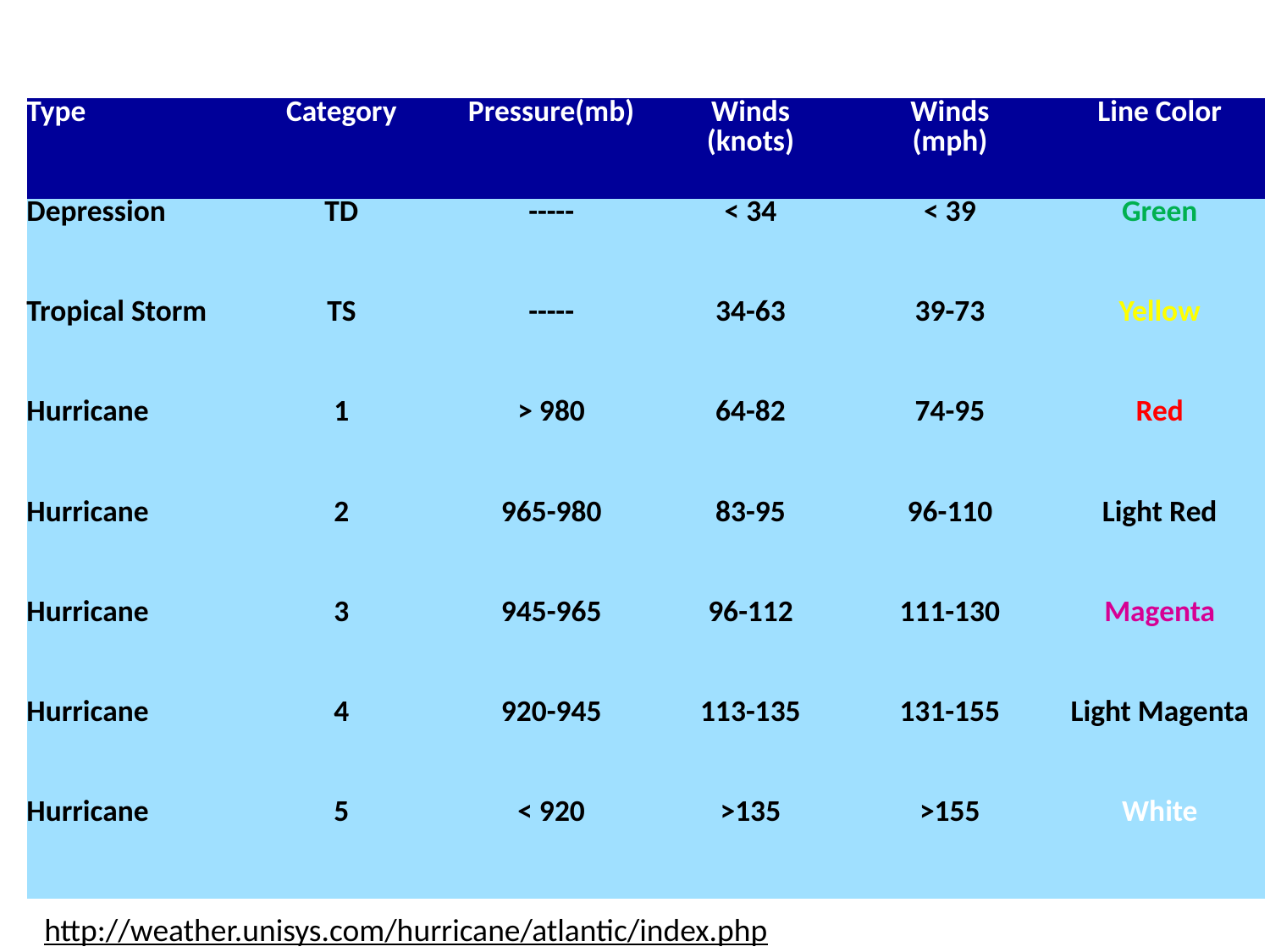

|  |  |  |  |  |  |
| --- | --- | --- | --- | --- | --- |
| Type | Category | Pressure(mb) | Winds (knots) | Winds (mph) | Line Color |
| Depression | TD | ----- | < 34 | < 39 | Green |
| Tropical Storm | TS | ----- | 34-63 | 39-73 | Yellow |
| Hurricane | 1 | > 980 | 64-82 | 74-95 | Red |
| Hurricane | 2 | 965-980 | 83-95 | 96-110 | Light Red |
| Hurricane | 3 | 945-965 | 96-112 | 111-130 | Magenta |
| Hurricane | 4 | 920-945 | 113-135 | 131-155 | Light Magenta |
| Hurricane | 5 | < 920 | >135 | >155 | White |
http://weather.unisys.com/hurricane/atlantic/index.php